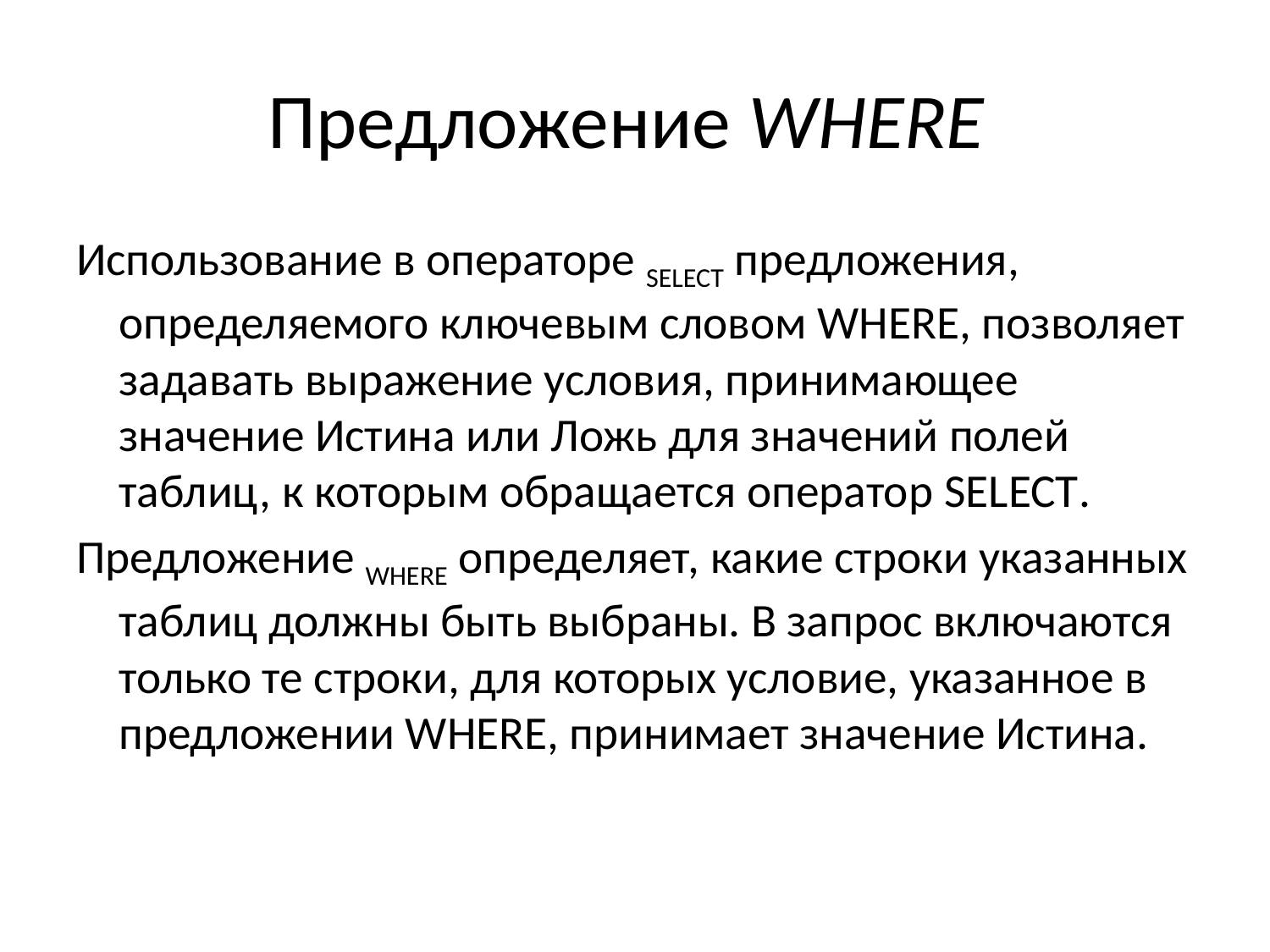

# Предложение WHERE
Использование в операторе SELECT предложения, определяемого ключевым словом WHERE, позволяет задавать выражение условия, принимающее значение Истина или Ложь для значений полей таблиц, к которым обращается оператор SELECT.
Предложение WHERE определяет, какие строки указанных таблиц должны быть выбраны. В запрос включаются только те строки, для которых условие, указанное в предложении WHERE, принимает значение Истина.